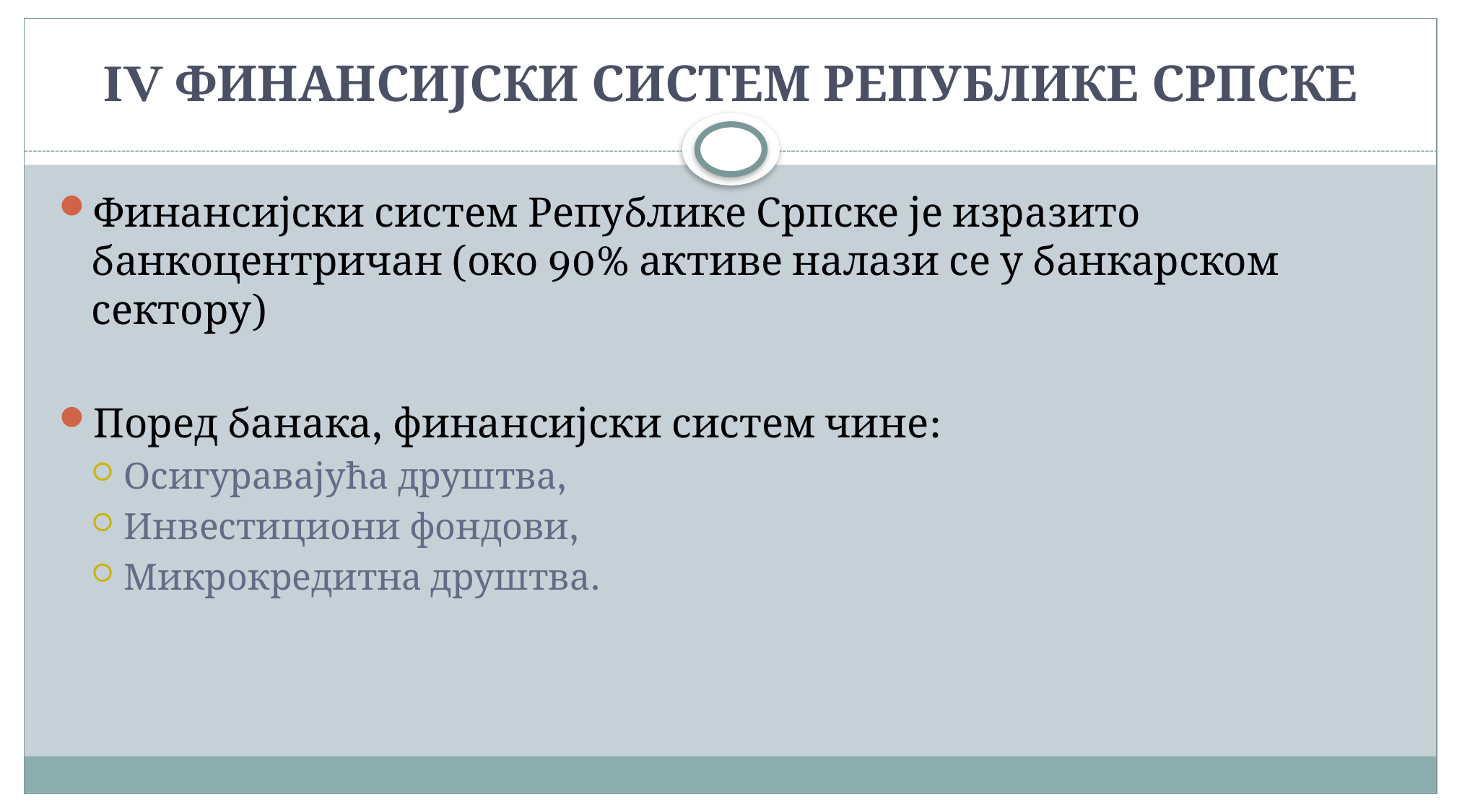

# IV ФИНАНСИЈСКИ СИСТЕМ РЕПУБЛИКЕ СРПСКЕ
Финансијски систем Републике Српске је изразито банкоцентричан (око 90% активе налази се у банкарском сектору)

Поред банака, финансијски систем чине:
Осигуравајућа друштва,
Инвестициони фондови,
Микрокредитна друштва.